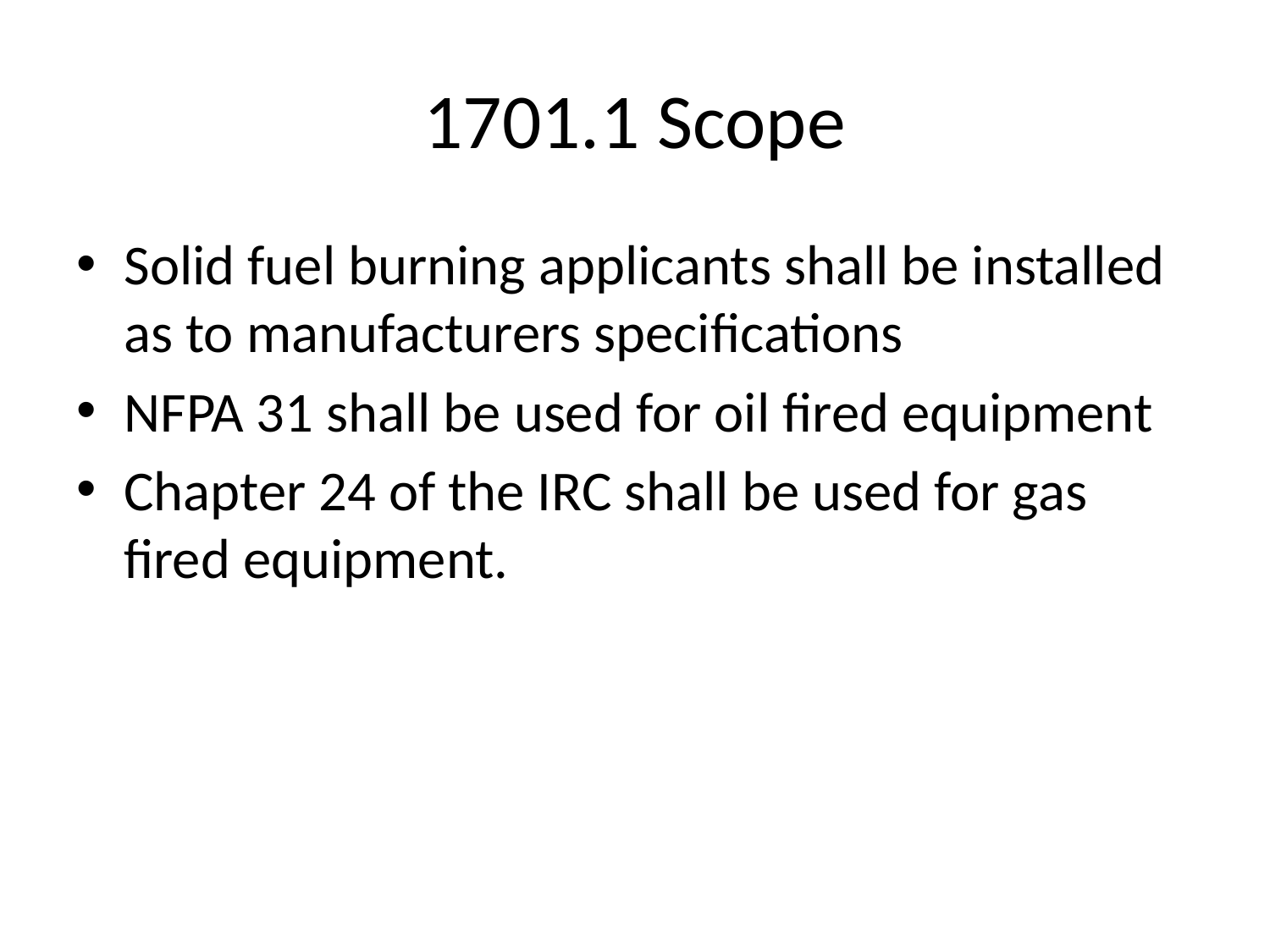

# 1701.1 Scope
Solid fuel burning applicants shall be installed as to manufacturers specifications
NFPA 31 shall be used for oil fired equipment
Chapter 24 of the IRC shall be used for gas fired equipment.